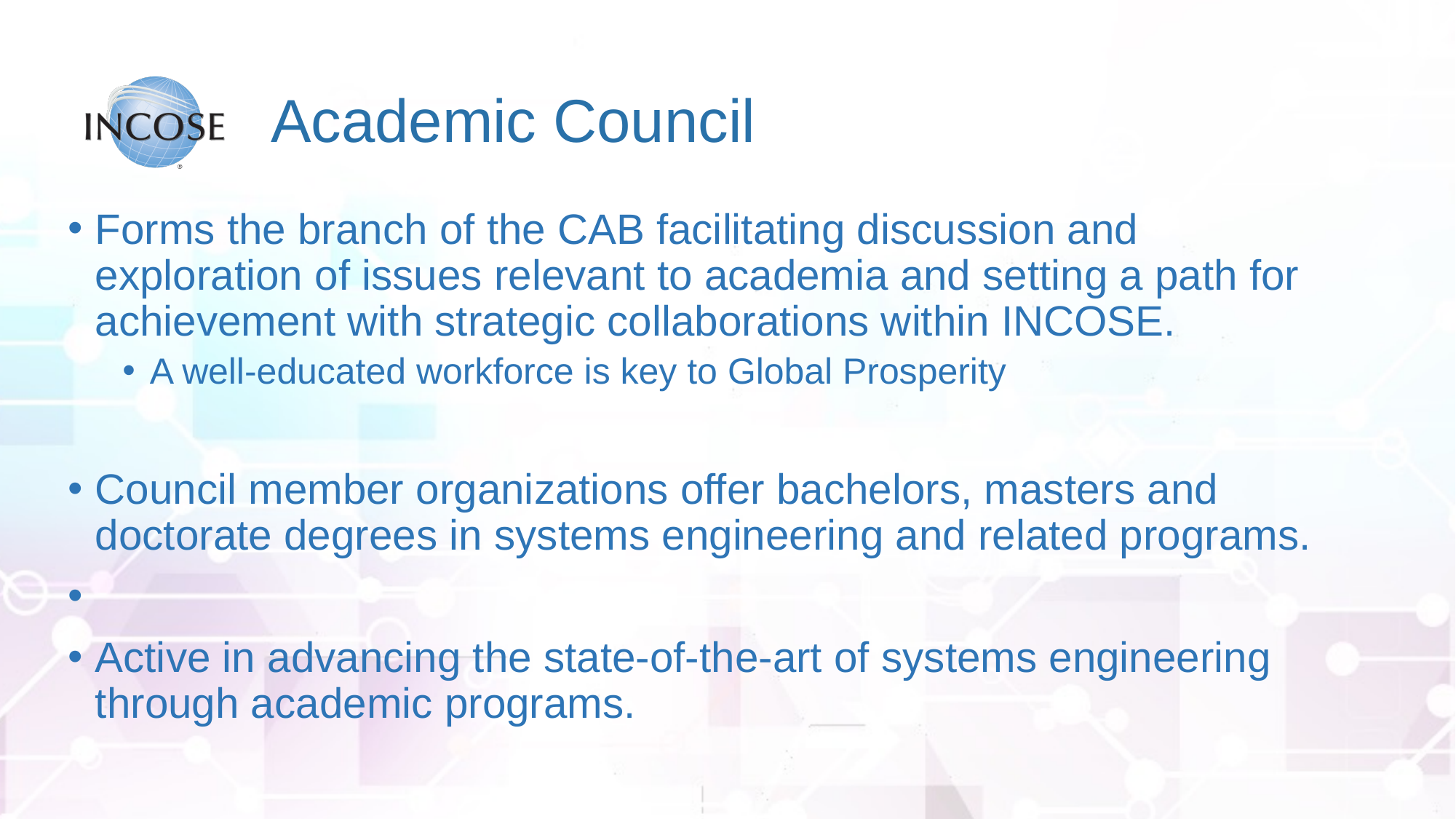

# Academic Council
Forms the branch of the CAB facilitating discussion and exploration of issues relevant to academia and setting a path for achievement with strategic collaborations within INCOSE.
A well-educated workforce is key to Global Prosperity

Council member organizations offer bachelors, masters and doctorate degrees in systems engineering and related programs.

Active in advancing the state-of-the-art of systems engineering through academic programs.